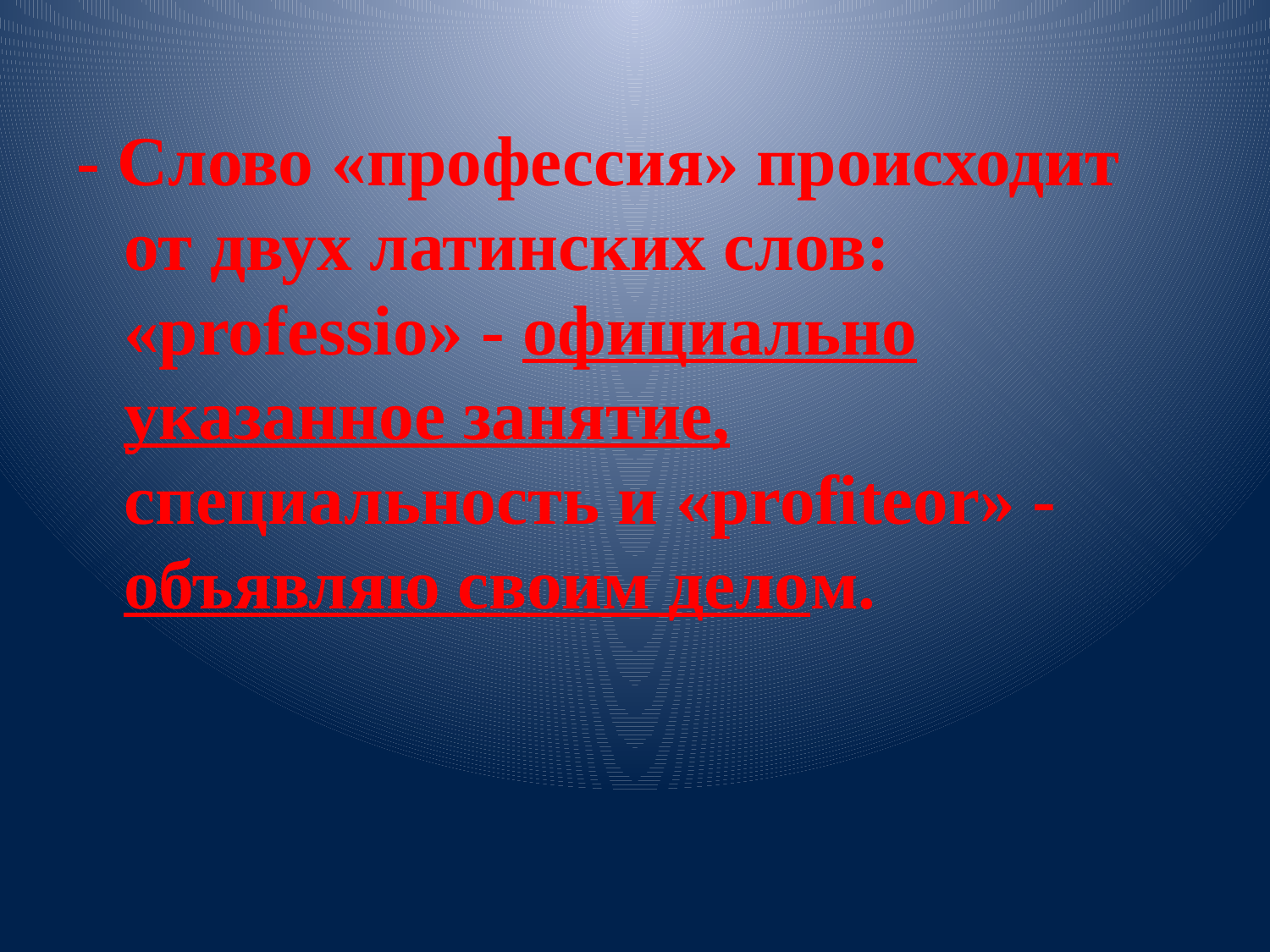

- Слово «профессия» происходит от двух латинских слов: «professio» - официально указанное занятие, специальность и «profiteоr» - объявляю своим делом.